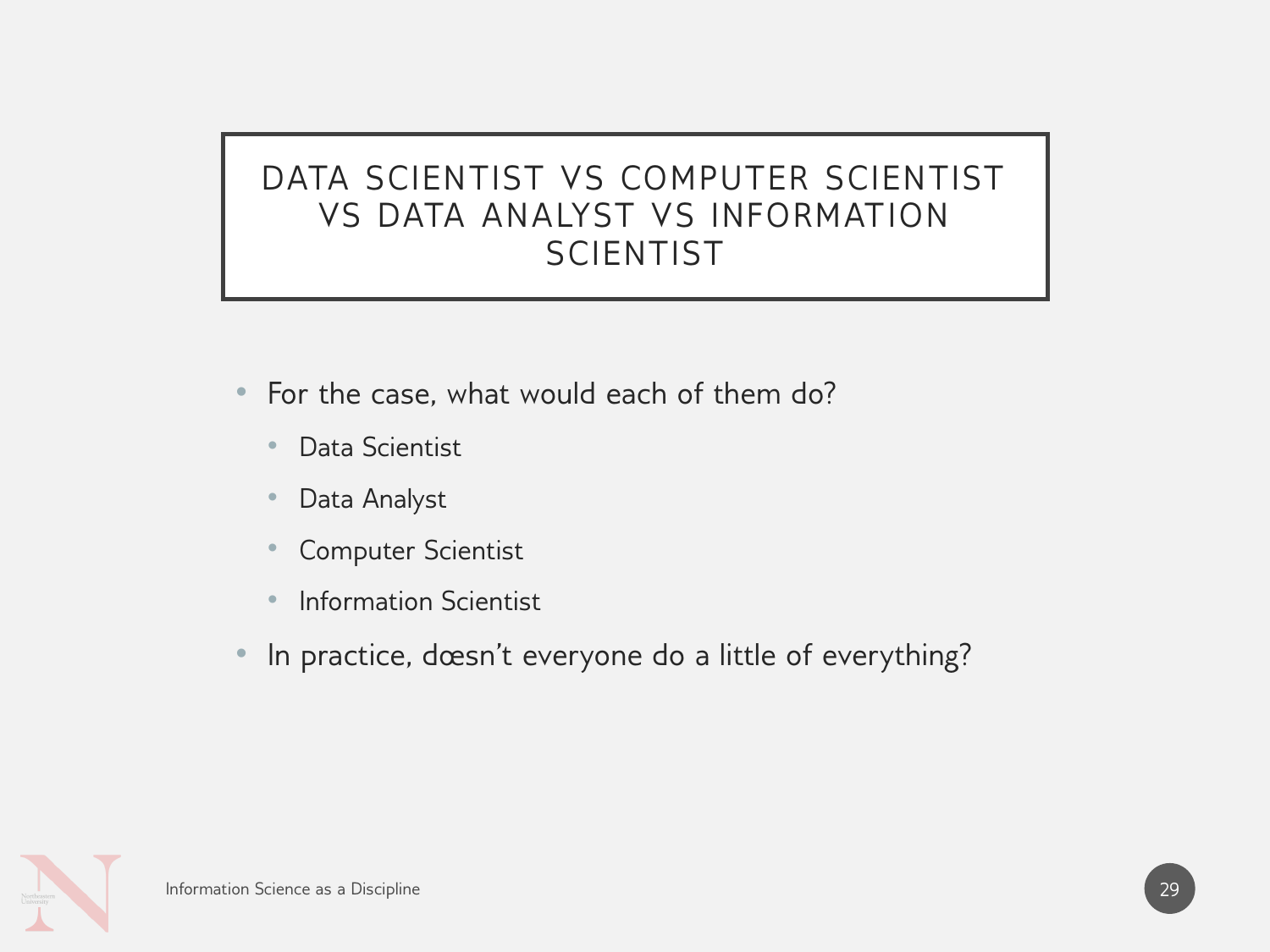

# Data Scientist vs Computer Scientist vs Data Analyst vs Information Scientist
For the case, what would each of them do?
Data Scientist
Data Analyst
Computer Scientist
Information Scientist
In practice, doesn’t everyone do a little of everything?

29
Information Science as a Discipline